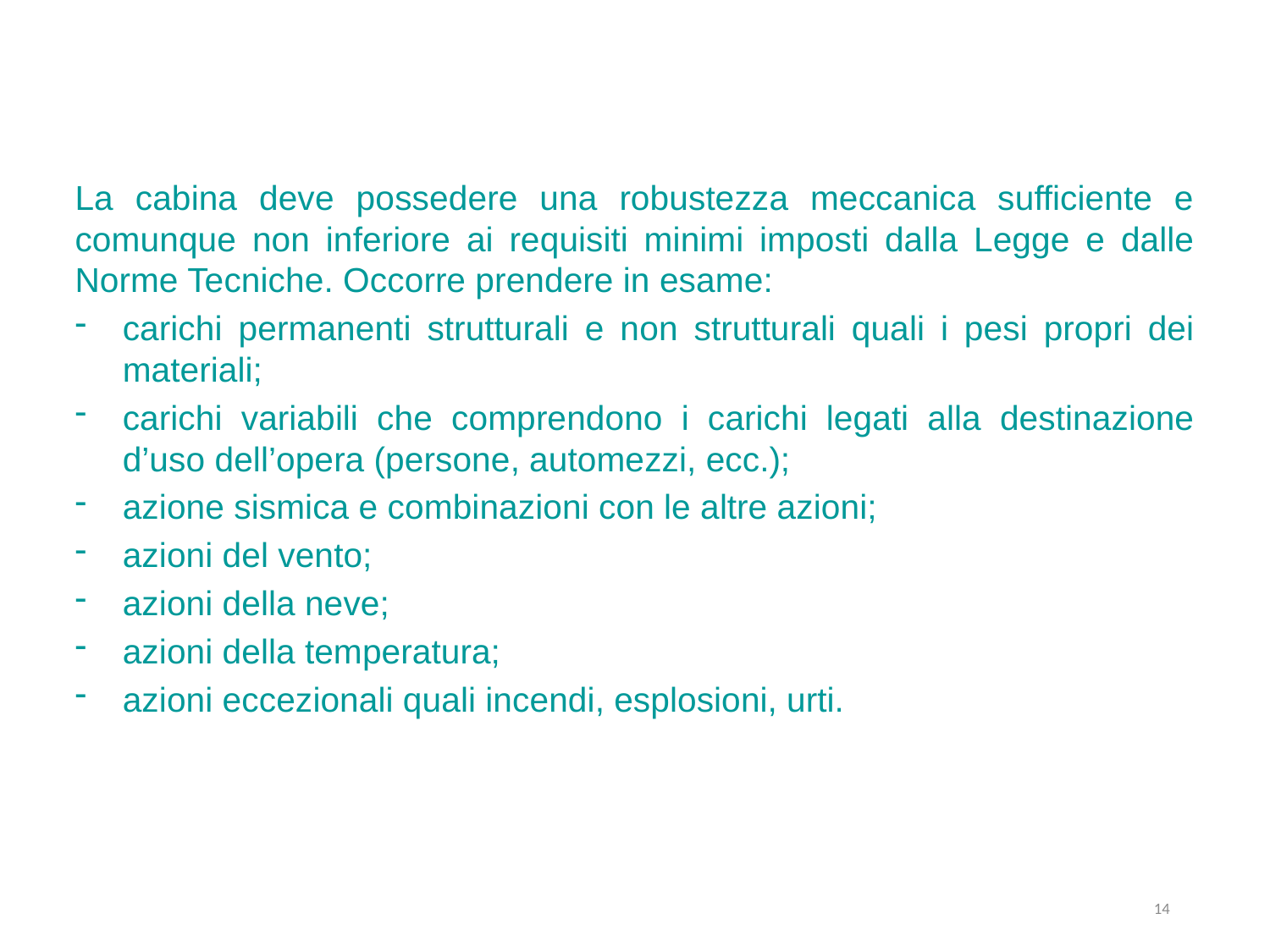

La cabina deve possedere una robustezza meccanica sufficiente e comunque non inferiore ai requisiti minimi imposti dalla Legge e dalle Norme Tecniche. Occorre prendere in esame:
carichi permanenti strutturali e non strutturali quali i pesi propri dei materiali;
carichi variabili che comprendono i carichi legati alla destinazione d’uso dell’opera (persone, automezzi, ecc.);
azione sismica e combinazioni con le altre azioni;
azioni del vento;
azioni della neve;
azioni della temperatura;
azioni eccezionali quali incendi, esplosioni, urti.
14